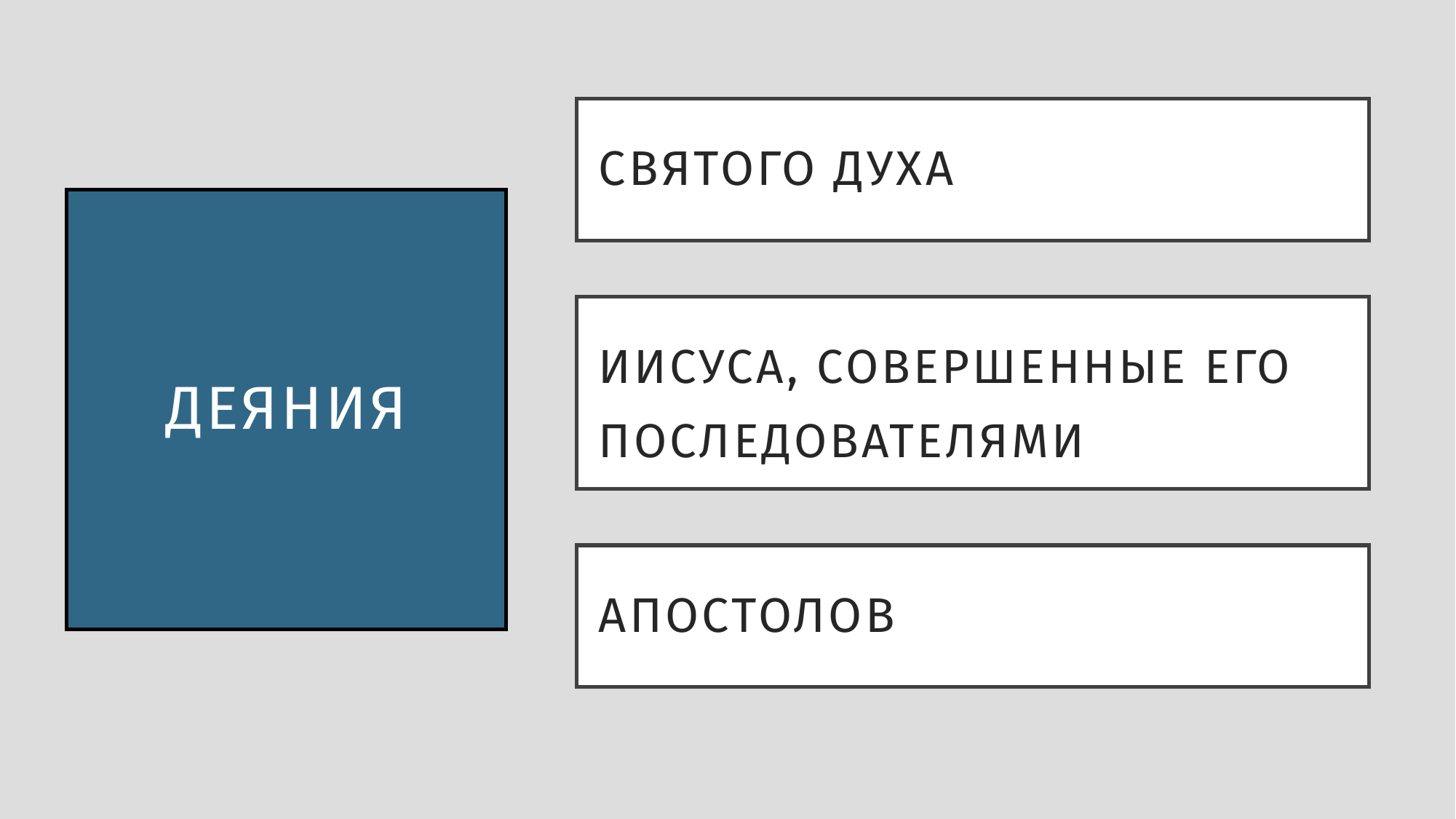

Святого духа
# Деяния
Иисуса, совершенные его последователями
апостолов